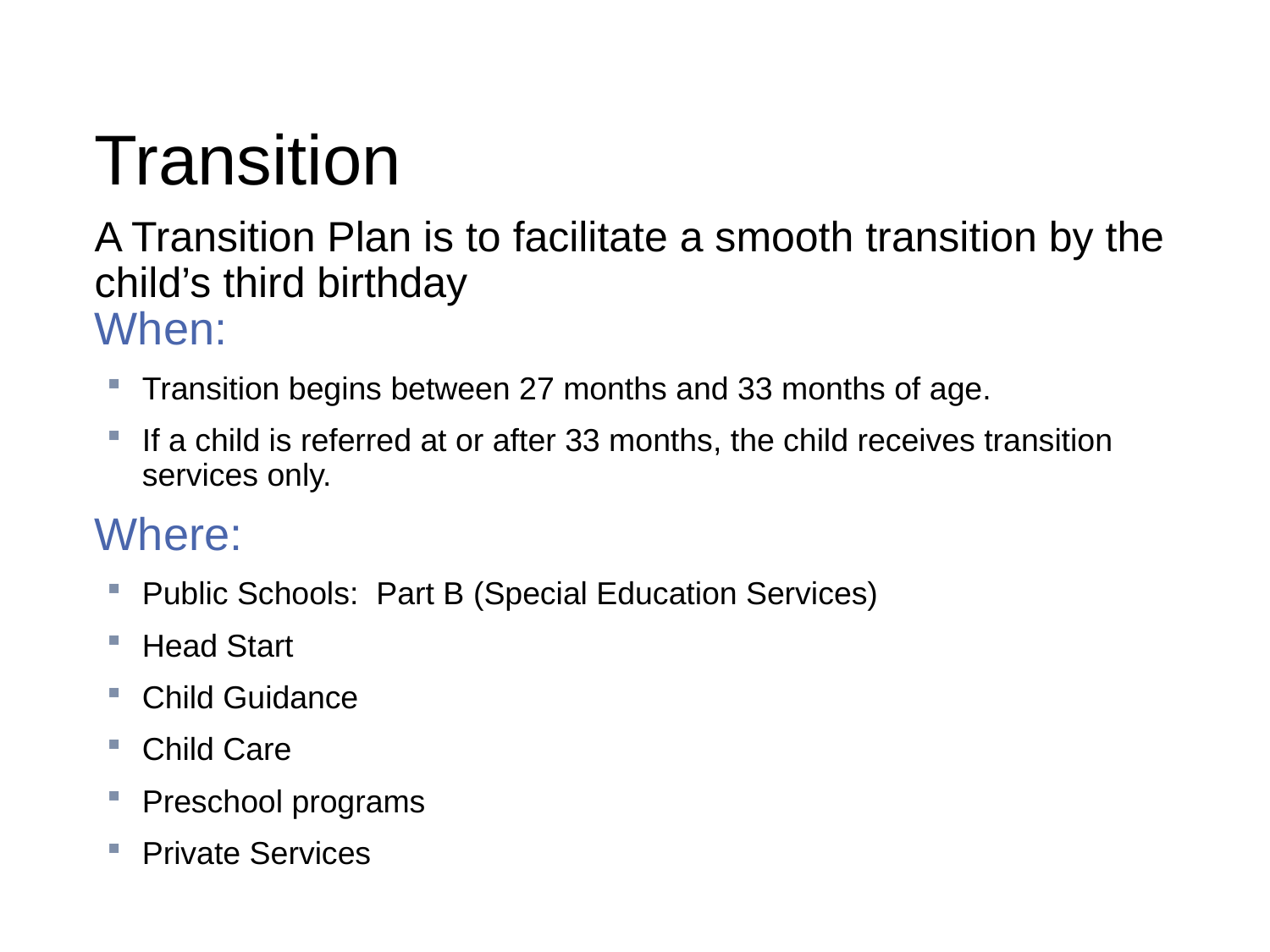

# Transition A Transition Plan is to facilitate a smooth transition by the child’s third birthday
When:
Transition begins between 27 months and 33 months of age.
If a child is referred at or after 33 months, the child receives transition services only.
Where:
Public Schools:  Part B (Special Education Services)
Head Start
Child Guidance
Child Care
Preschool programs
Private Services

136